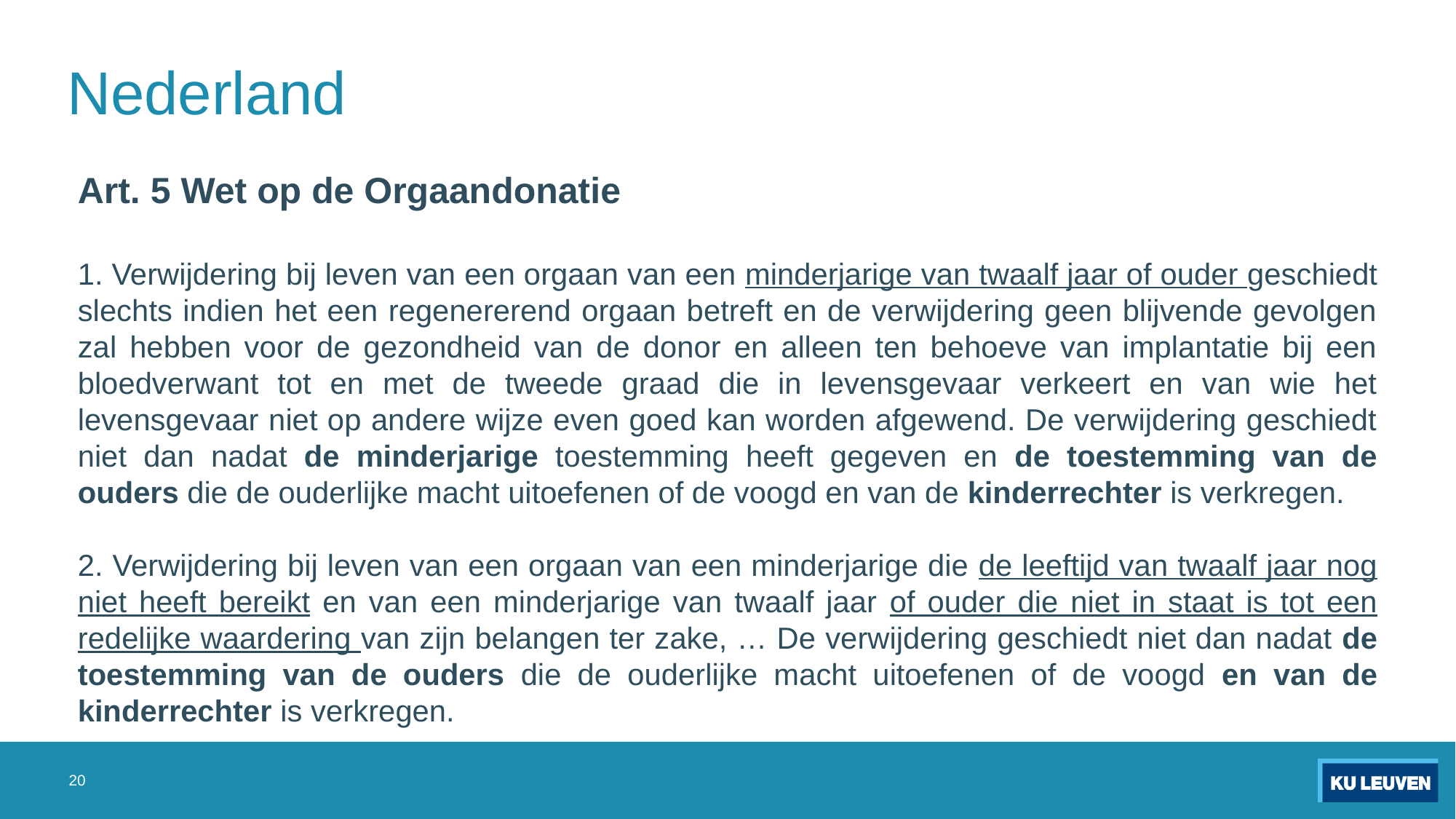

# Nederland
Art. 5 Wet op de Orgaandonatie

1. Verwijdering bij leven van een orgaan van een minderjarige van twaalf jaar of ouder geschiedt slechts indien het een regenererend orgaan betreft en de verwijdering geen blijvende gevolgen zal hebben voor de gezondheid van de donor en alleen ten behoeve van implantatie bij een bloedverwant tot en met de tweede graad die in levensgevaar verkeert en van wie het levensgevaar niet op andere wijze even goed kan worden afgewend. De verwijdering geschiedt niet dan nadat de minderjarige toestemming heeft gegeven en de toestemming van de ouders die de ouderlijke macht uitoefenen of de voogd en van de kinderrechter is verkregen.

2. Verwijdering bij leven van een orgaan van een minderjarige die de leeftijd van twaalf jaar nog niet heeft bereikt en van een minderjarige van twaalf jaar of ouder die niet in staat is tot een redelijke waardering van zijn belangen ter zake, … De verwijdering geschiedt niet dan nadat de toestemming van de ouders die de ouderlijke macht uitoefenen of de voogd en van de kinderrechter is verkregen.
20